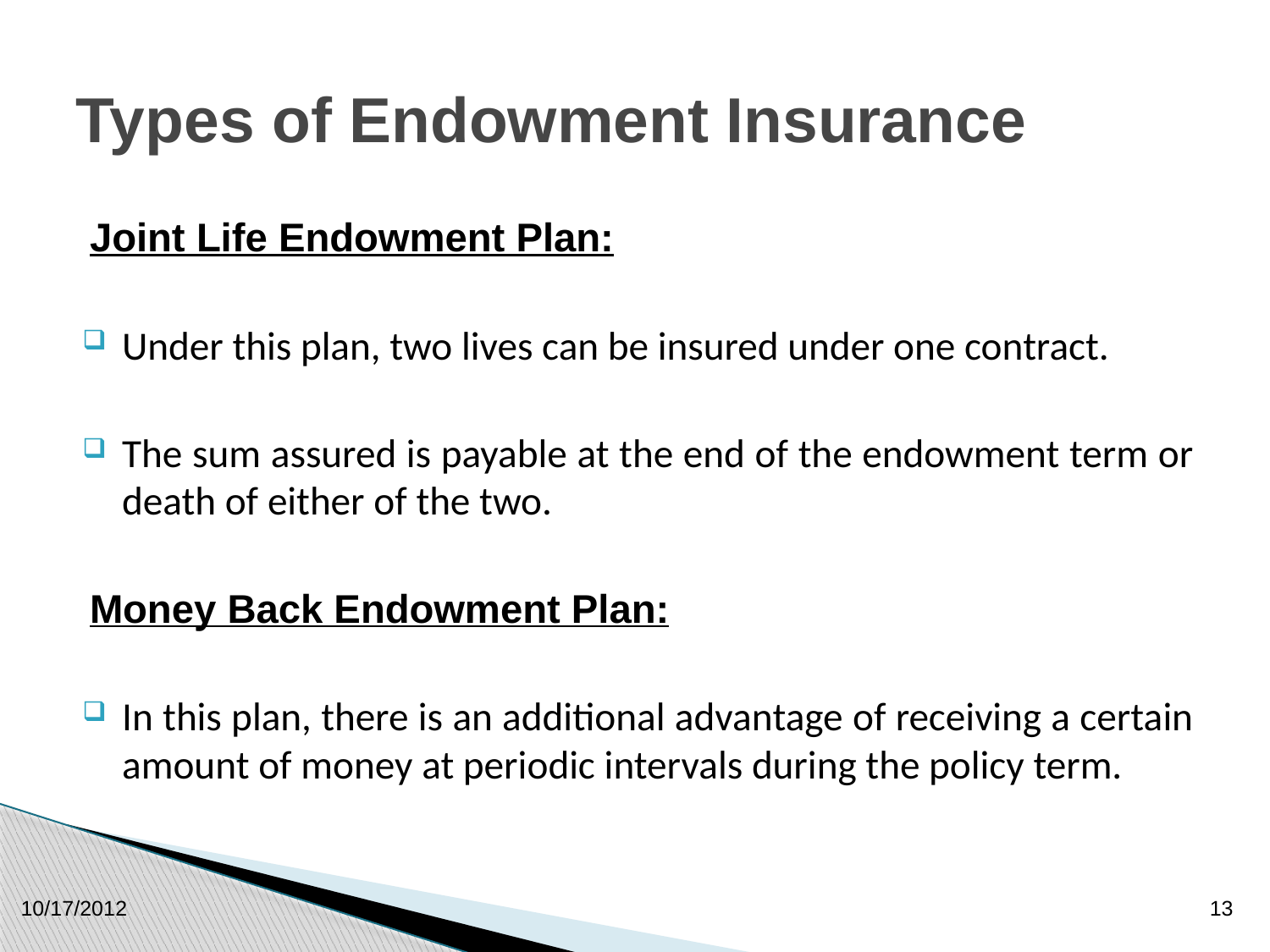

# Types of Endowment Insurance
Joint Life Endowment Plan:

Under this plan, two lives can be insured under one contract.

The sum assured is payable at the end of the endowment term or death of either of the two.

Money Back Endowment Plan:

In this plan, there is an additional advantage of receiving a certain amount of money at periodic intervals during the policy term.

10/17/2012
13